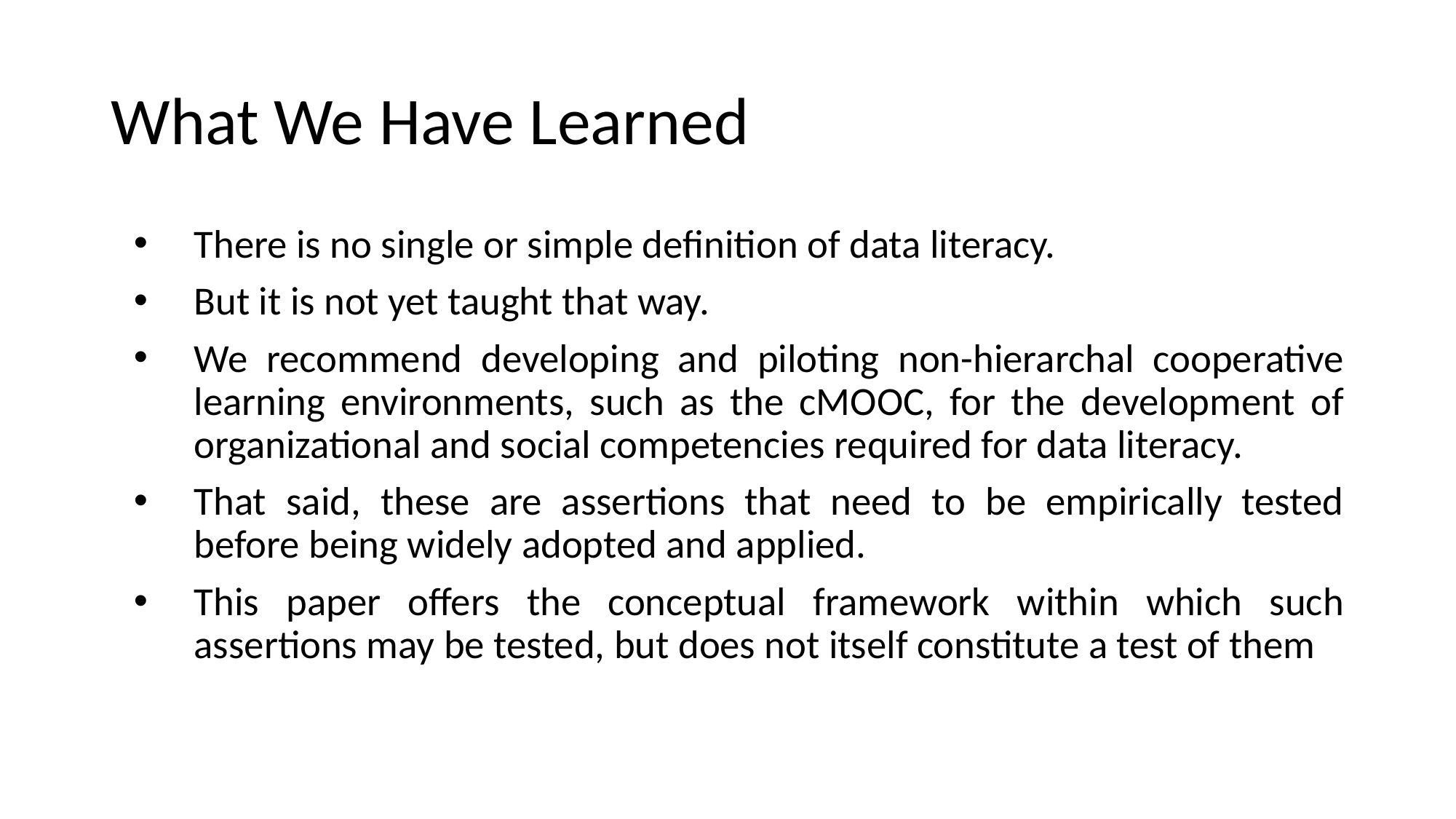

# What We Have Learned
There is no single or simple definition of data literacy.
But it is not yet taught that way.
We recommend developing and piloting non-hierarchal cooperative learning environments, such as the cMOOC, for the development of organizational and social competencies required for data literacy.
That said, these are assertions that need to be empirically tested before being widely adopted and applied.
This paper offers the conceptual framework within which such assertions may be tested, but does not itself constitute a test of them